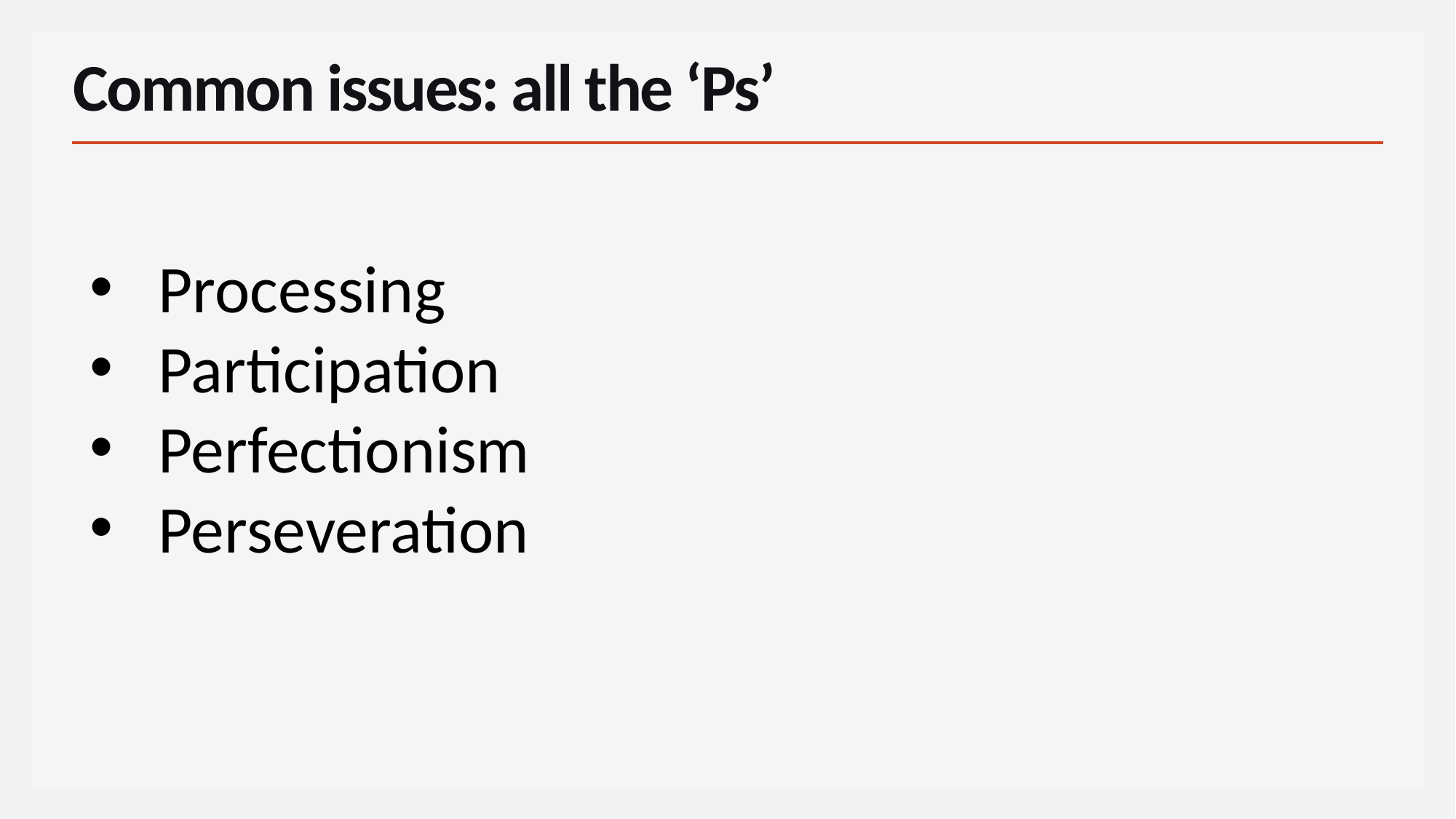

# Common issues: all the ‘Ps’

Processing
Participation
Perfectionism
Perseveration